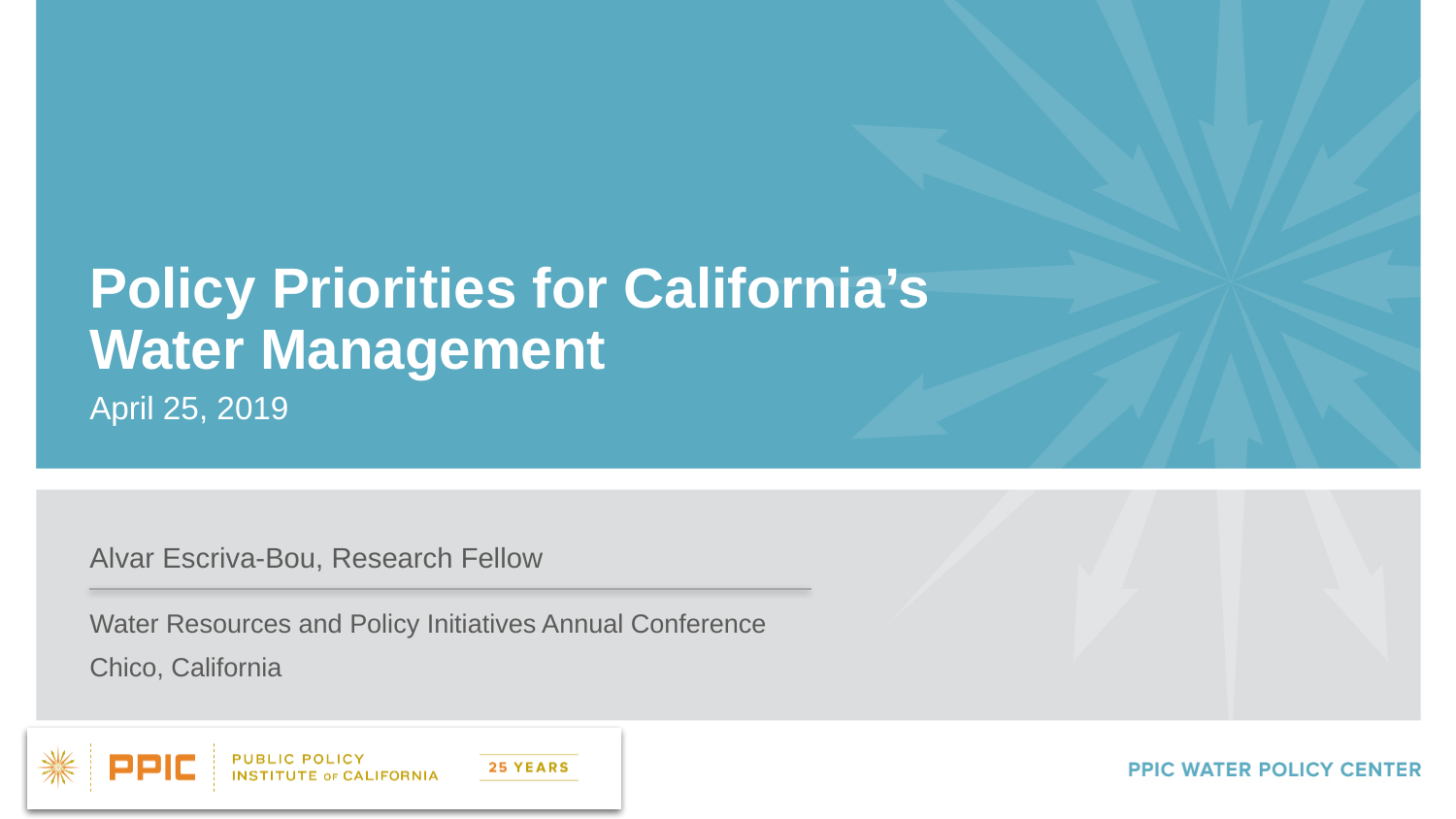

# Policy Priorities for California’s Water Management
April 25, 2019

Alvar Escriva-Bou, Research Fellow

Water Resources and Policy Initiatives Annual Conference
Chico, California